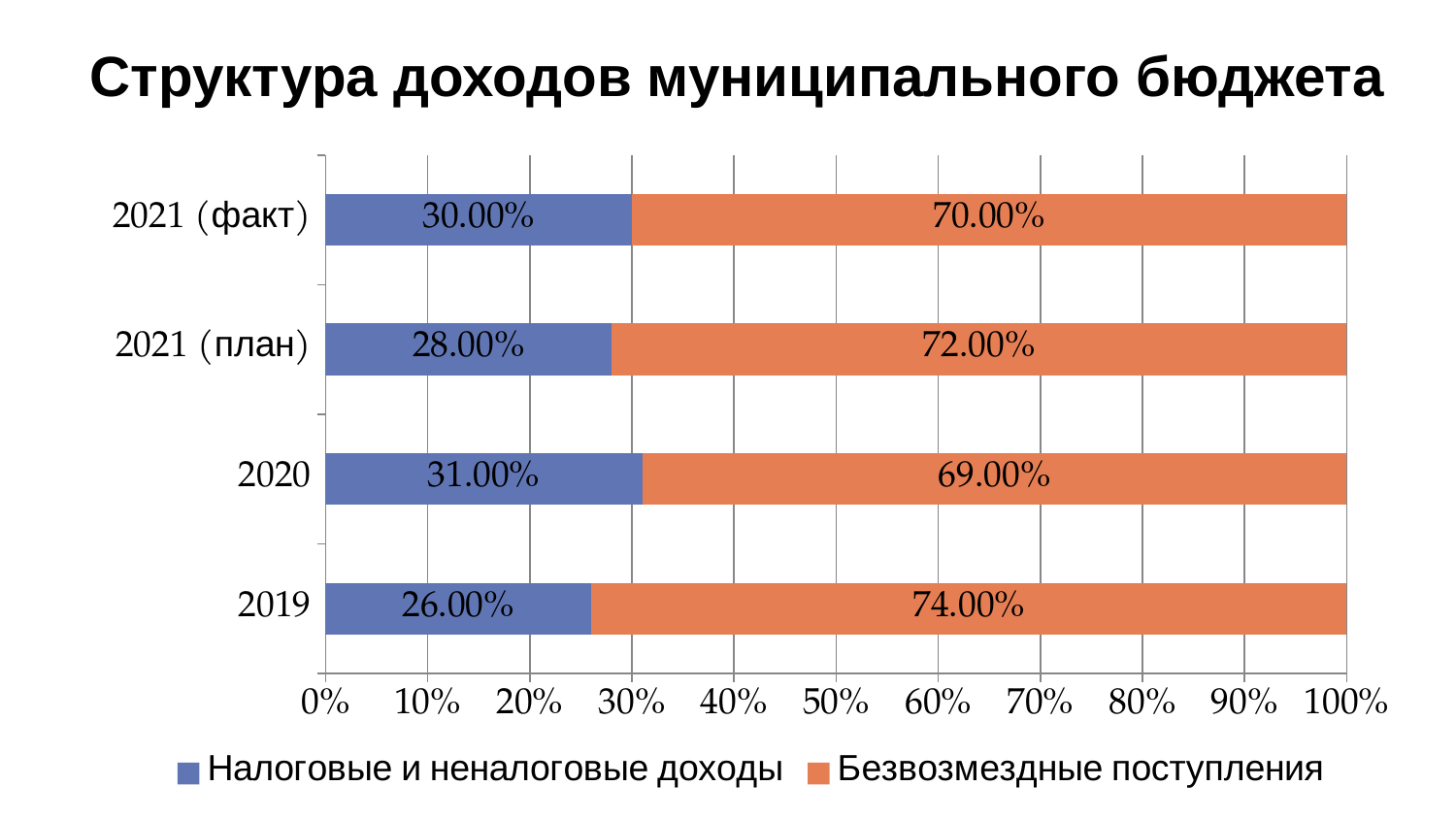

# Структура доходов муниципального бюджета

### Chart

| Category | Налоговые и неналоговые доходы | Безвозмездные поступления |
|---|---|---|
| 2019 | 0.26 | 0.74 |
| 2020 | 0.31 | 0.69 |
| 2021 (план) | 0.28 | 0.72 |
| 2021 (факт) | 0.3 | 0.7 |